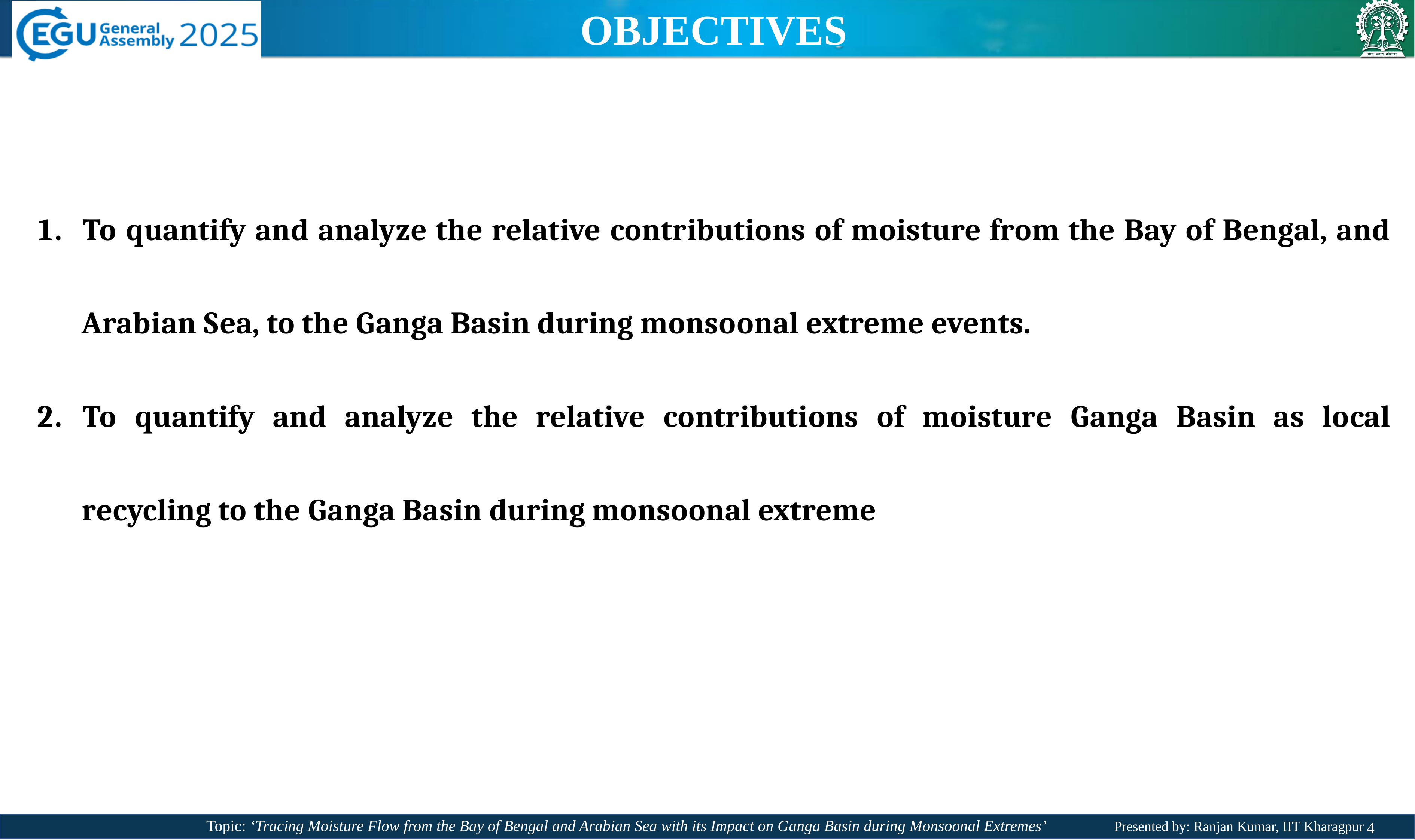

OBJECTIVES
To quantify and analyze the relative contributions of moisture from the Bay of Bengal, and Arabian Sea, to the Ganga Basin during monsoonal extreme events.
To quantify and analyze the relative contributions of moisture Ganga Basin as local recycling to the Ganga Basin during monsoonal extreme
4